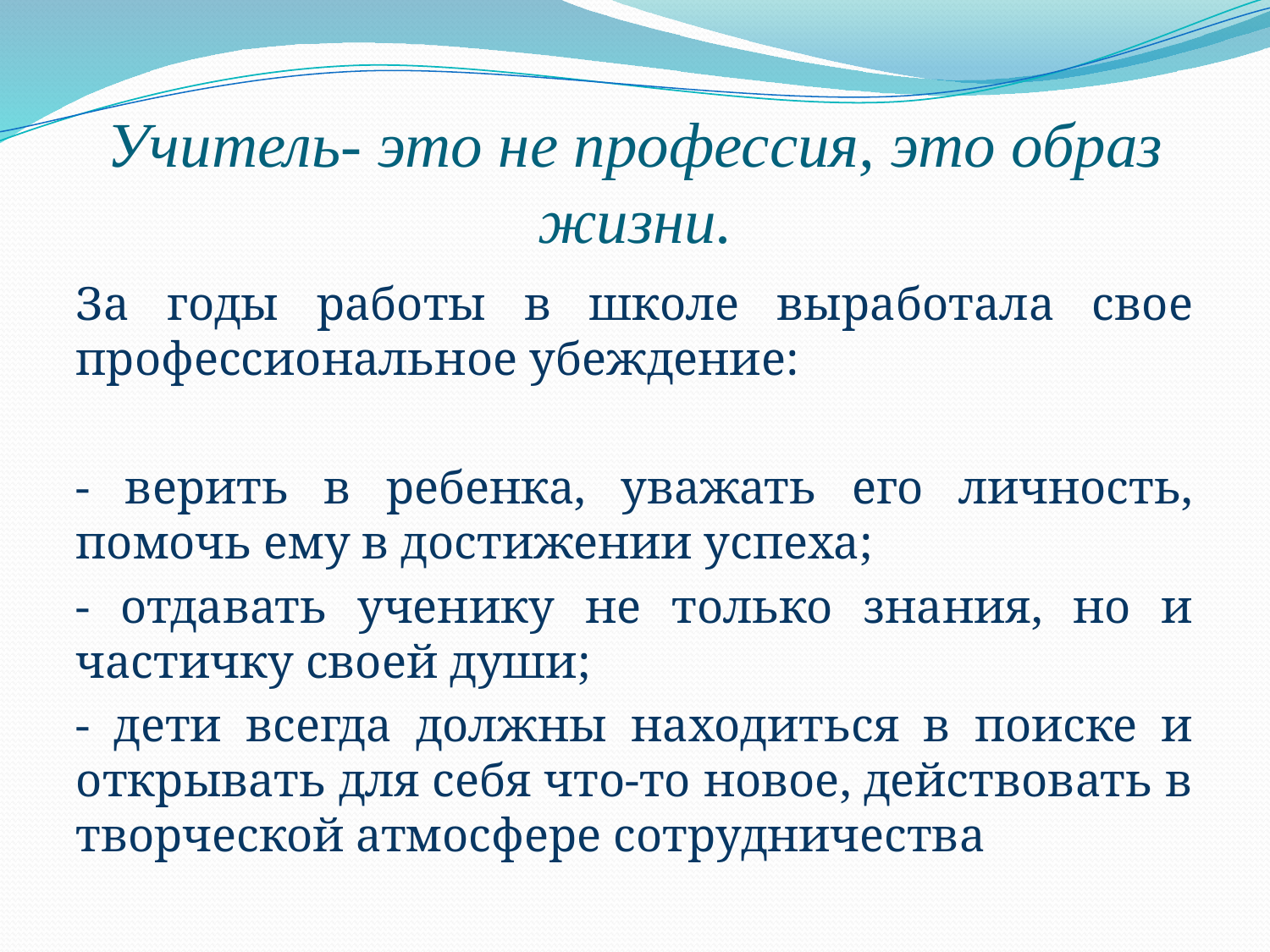

# Учитель- это не профессия, это образ жизни.
За годы работы в школе выработала свое профессиональное убеждение:

- верить в ребенка, уважать его личность, помочь ему в достижении успеха;
- отдавать ученику не только знания, но и частичку своей души;
- дети всегда должны находиться в поиске и открывать для себя что-то новое, действовать в творческой атмосфере сотрудничества